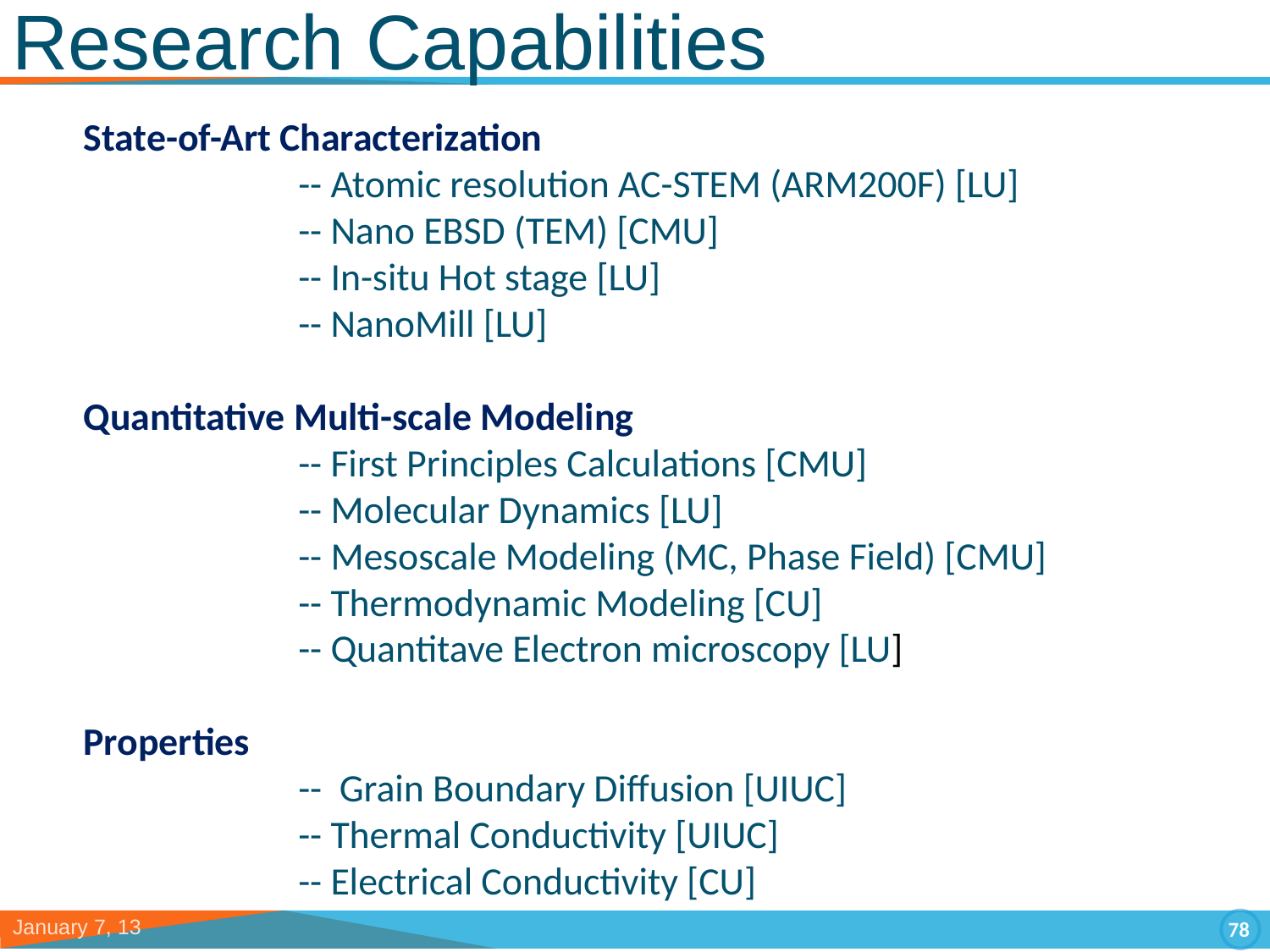

# Research Capabilities
State-of-Art Characterization
		-- Atomic resolution AC-STEM (ARM200F) [LU]
 		-- Nano EBSD (TEM) [CMU]
		-- In-situ Hot stage [LU]
		-- NanoMill [LU]

Quantitative Multi-scale Modeling
		-- First Principles Calculations [CMU]
		-- Molecular Dynamics [LU]
		-- Mesoscale Modeling (MC, Phase Field) [CMU]
		-- Thermodynamic Modeling [CU]
		-- Quantitave Electron microscopy [LU]

Properties
		--  Grain Boundary Diffusion [UIUC]
		-- Thermal Conductivity [UIUC]
		-- Electrical Conductivity [CU]
January 7, 13
78